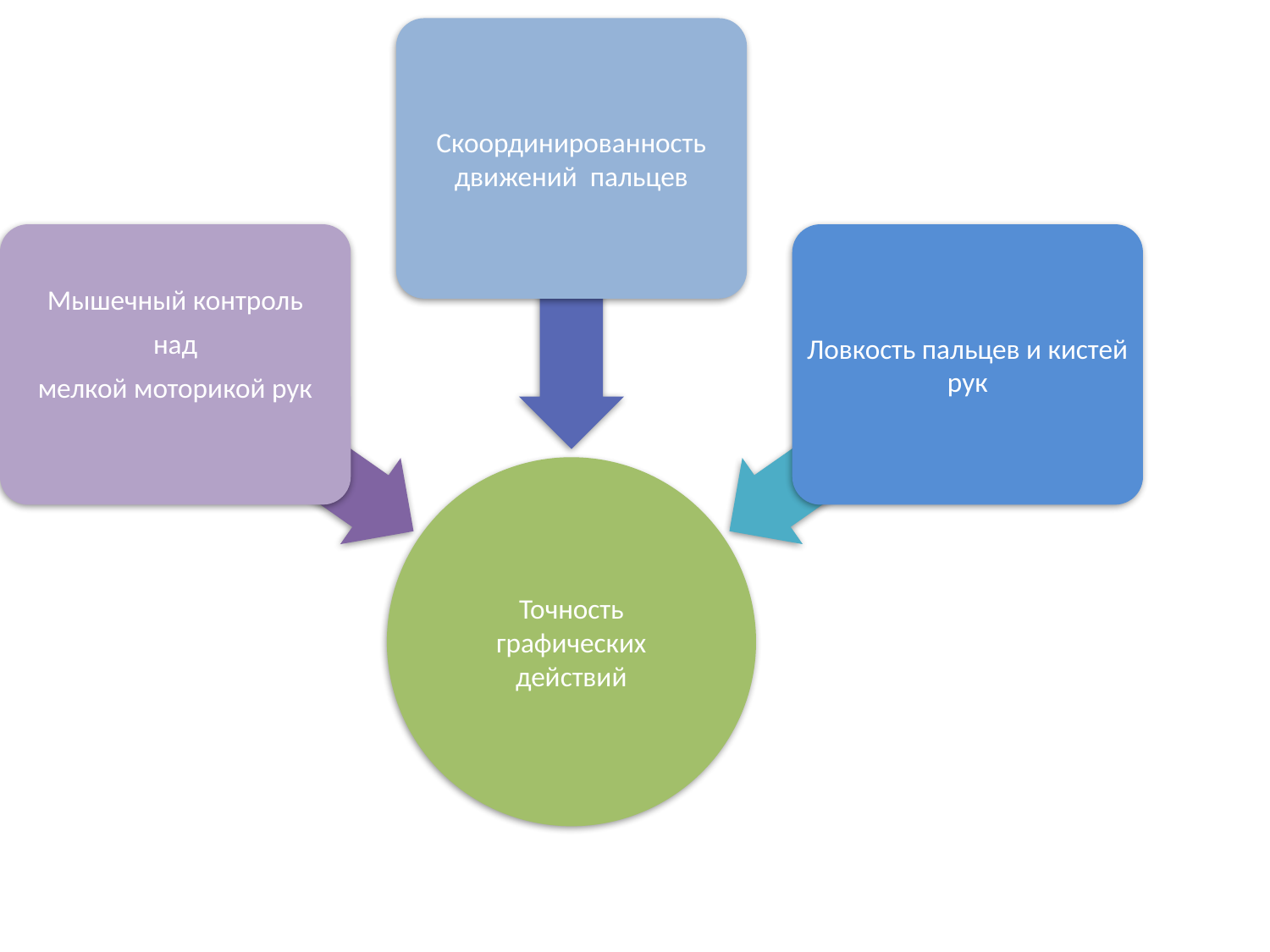

Точность графических действий
Мышечный контроль
 над
мелкой моторикой рук

Скоординированность движений  пальцев
Ловкость пальцев и кистей рук